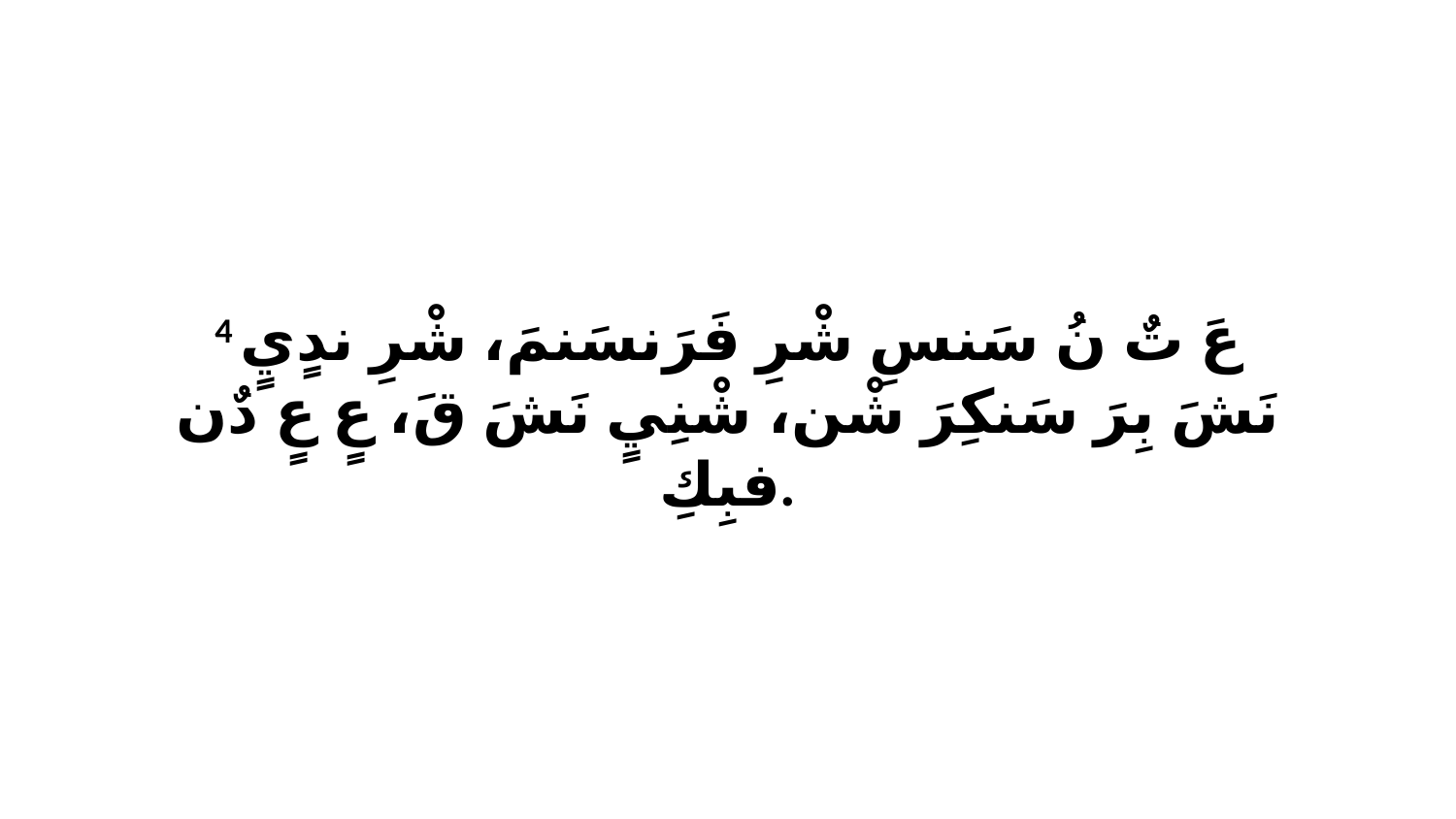

4 عَ تٌ نُ سَنسِ شْرِ فَرَنسَنمَ، شْرِ ندٍيٍ نَشَ بِرَ سَنكِرَ شْن، شْنِيٍ نَشَ قَ، عٍ عٍ دٌن فبِكِ.